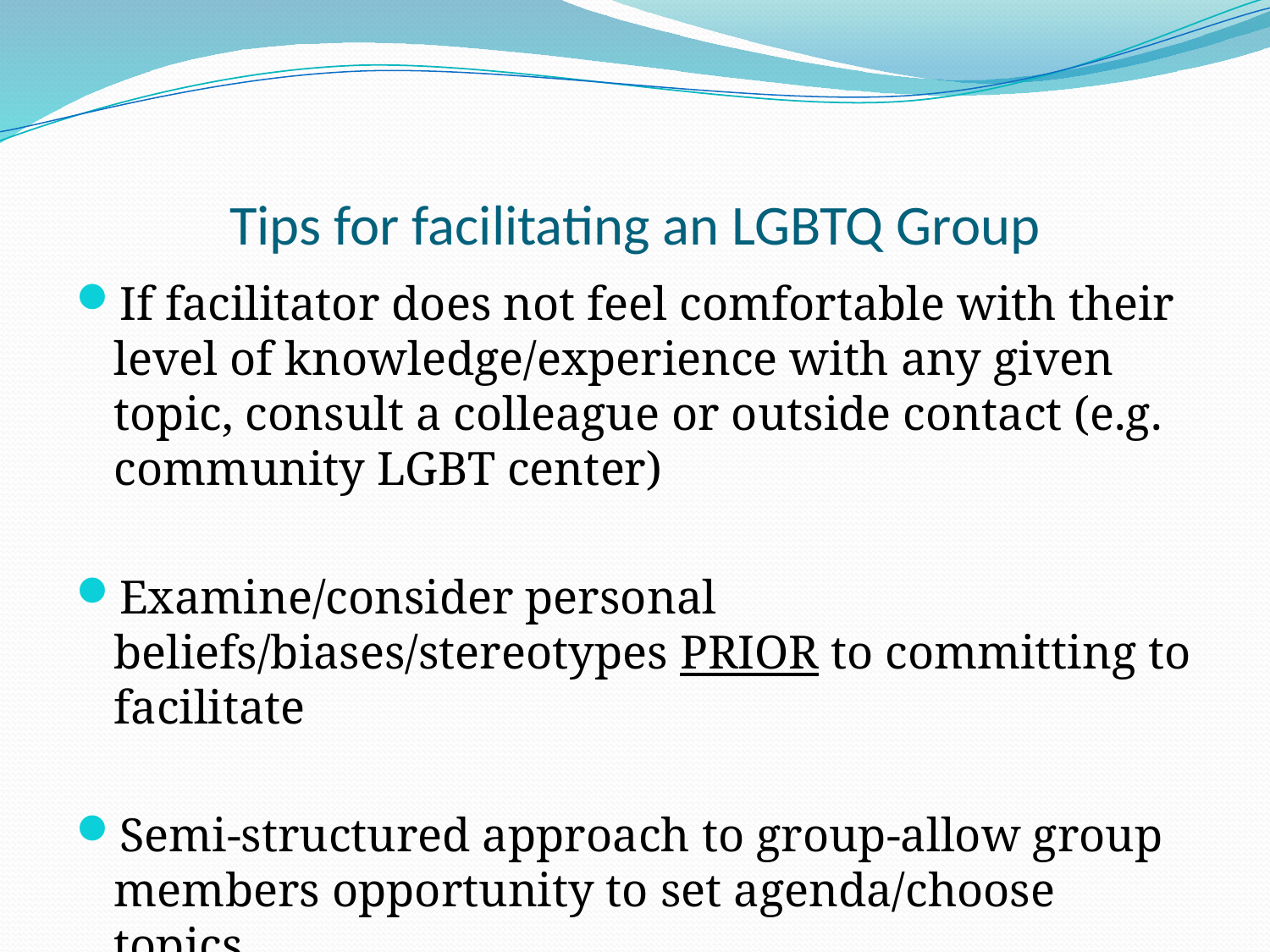

# Tips for facilitating an LGBTQ Group
If facilitator does not feel comfortable with their level of knowledge/experience with any given topic, consult a colleague or outside contact (e.g. community LGBT center)

Examine/consider personal beliefs/biases/stereotypes PRIOR to committing to facilitate

Semi-structured approach to group-allow group members opportunity to set agenda/choose topics